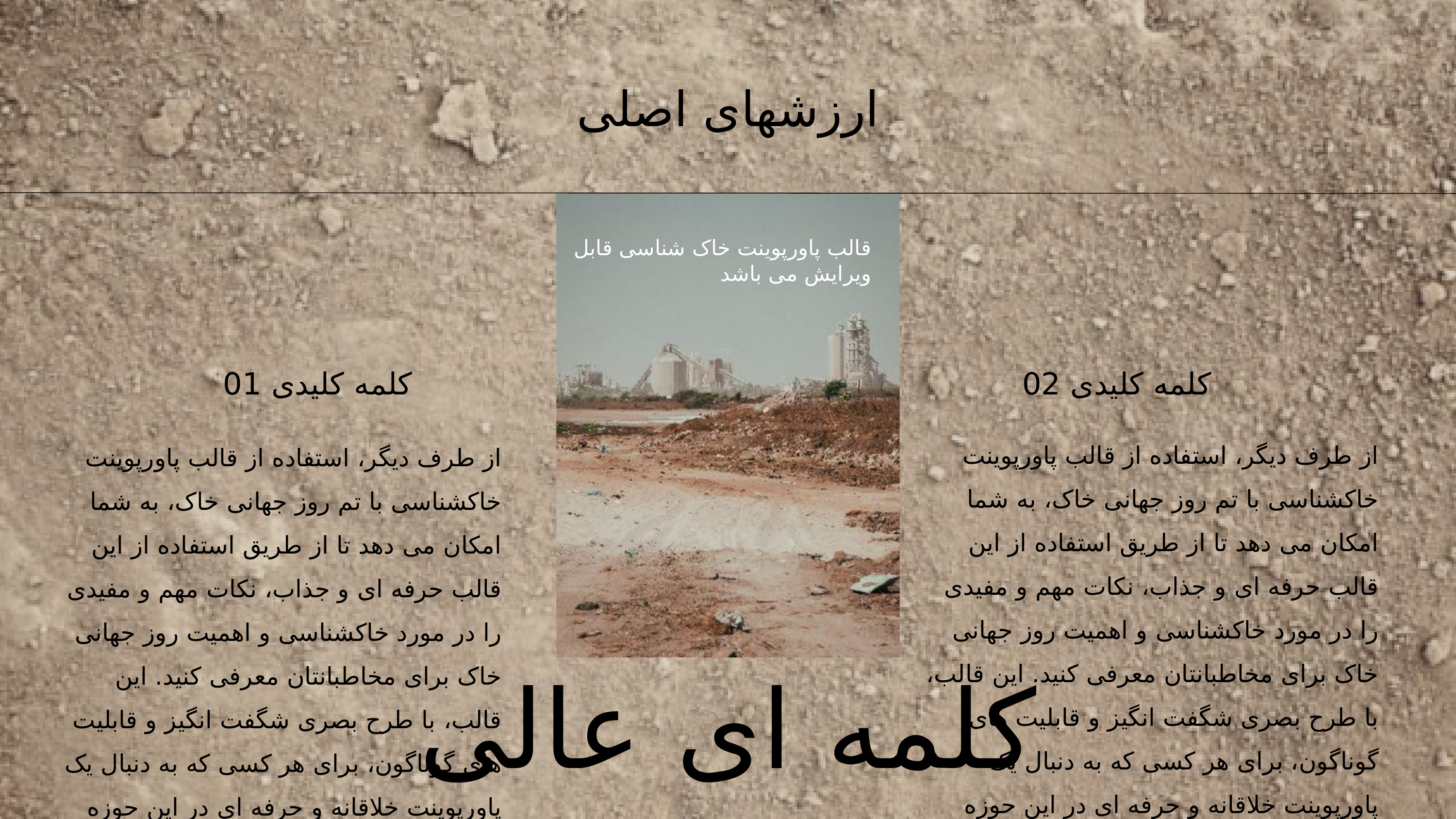

ارزشهای اصلی

قالب پاورپوینت خاک شناسی قابل ویرایش می باشد
کلمه کلیدی 01
کلمه کلیدی 02
از طرف دیگر، استفاده از قالب پاورپوینت خاکشناسی با تم روز جهانی خاک، به شما امکان می دهد تا از طریق استفاده از این قالب حرفه ای و جذاب، نکات مهم و مفیدی را در مورد خاکشناسی و اهمیت روز جهانی خاک برای مخاطبانتان معرفی کنید. این قالب، با طرح بصری شگفت انگیز و قابلیت های گوناگون، برای هر کسی که به دنبال یک پاورپوینت خلاقانه و حرفه ای در این حوزه است، بسیار مفید و جذاب خواهد بود.
از طرف دیگر، استفاده از قالب پاورپوینت خاکشناسی با تم روز جهانی خاک، به شما امکان می دهد تا از طریق استفاده از این قالب حرفه ای و جذاب، نکات مهم و مفیدی را در مورد خاکشناسی و اهمیت روز جهانی خاک برای مخاطبانتان معرفی کنید. این قالب، با طرح بصری شگفت انگیز و قابلیت های گوناگون، برای هر کسی که به دنبال یک پاورپوینت خلاقانه و حرفه ای در این حوزه است، بسیار مفید و جذاب خواهد بود.
کلمه ای عالی